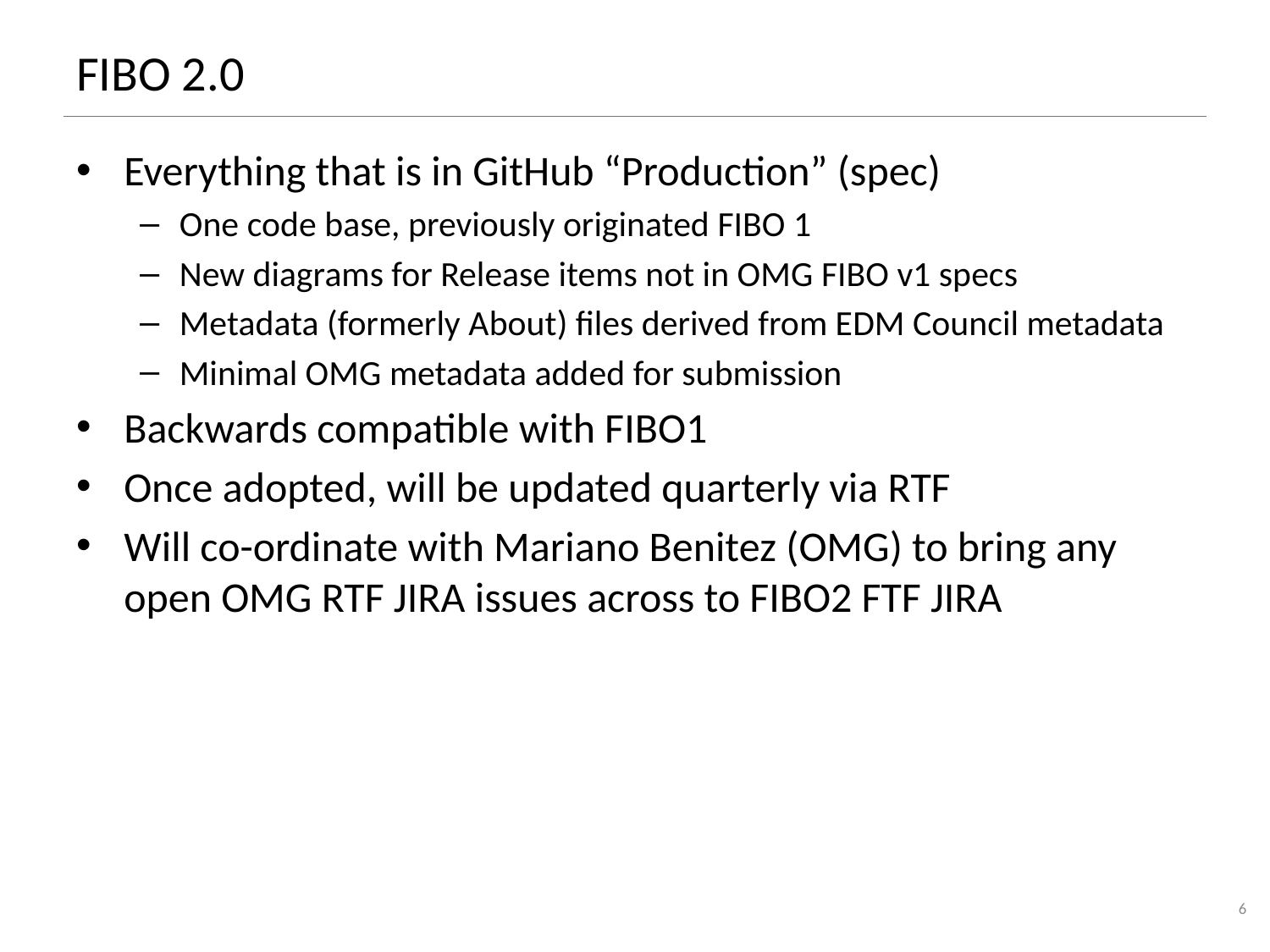

# FIBO 2.0
Everything that is in GitHub “Production” (spec)
One code base, previously originated FIBO 1
New diagrams for Release items not in OMG FIBO v1 specs
Metadata (formerly About) files derived from EDM Council metadata
Minimal OMG metadata added for submission
Backwards compatible with FIBO1
Once adopted, will be updated quarterly via RTF
Will co-ordinate with Mariano Benitez (OMG) to bring any open OMG RTF JIRA issues across to FIBO2 FTF JIRA

6